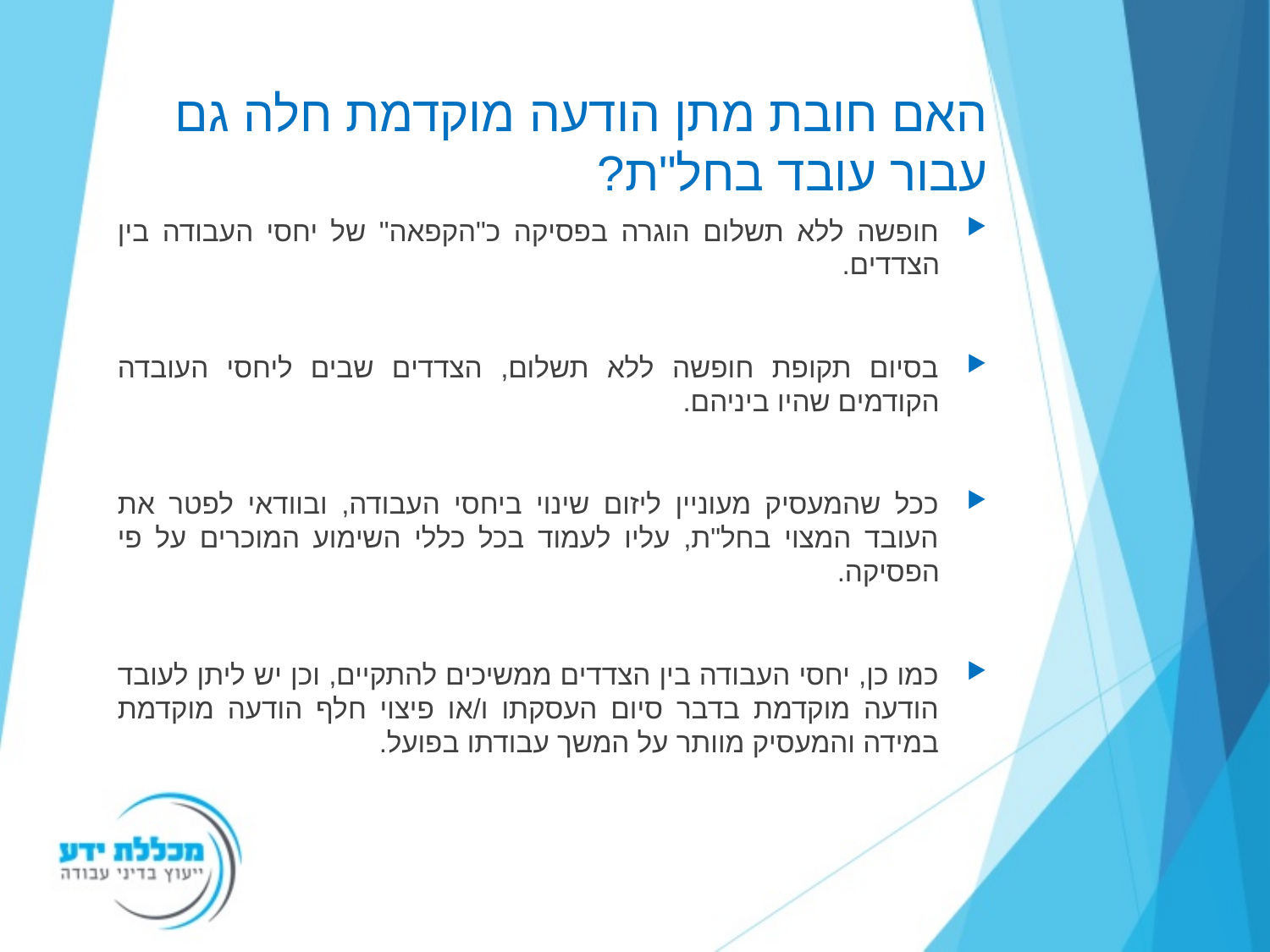

# האם חובת מתן הודעה מוקדמת חלה גם עבור עובד בחל"ת?
חופשה ללא תשלום הוגרה בפסיקה כ"הקפאה" של יחסי העבודה בין הצדדים.

בסיום תקופת חופשה ללא תשלום, הצדדים שבים ליחסי העובדה הקודמים שהיו ביניהם.

ככל שהמעסיק מעוניין ליזום שינוי ביחסי העבודה, ובוודאי לפטר את העובד המצוי בחל"ת, עליו לעמוד בכל כללי השימוע המוכרים על פי הפסיקה.

כמו כן, יחסי העבודה בין הצדדים ממשיכים להתקיים, וכן יש ליתן לעובד הודעה מוקדמת בדבר סיום העסקתו ו/או פיצוי חלף הודעה מוקדמת במידה והמעסיק מוותר על המשך עבודתו בפועל.